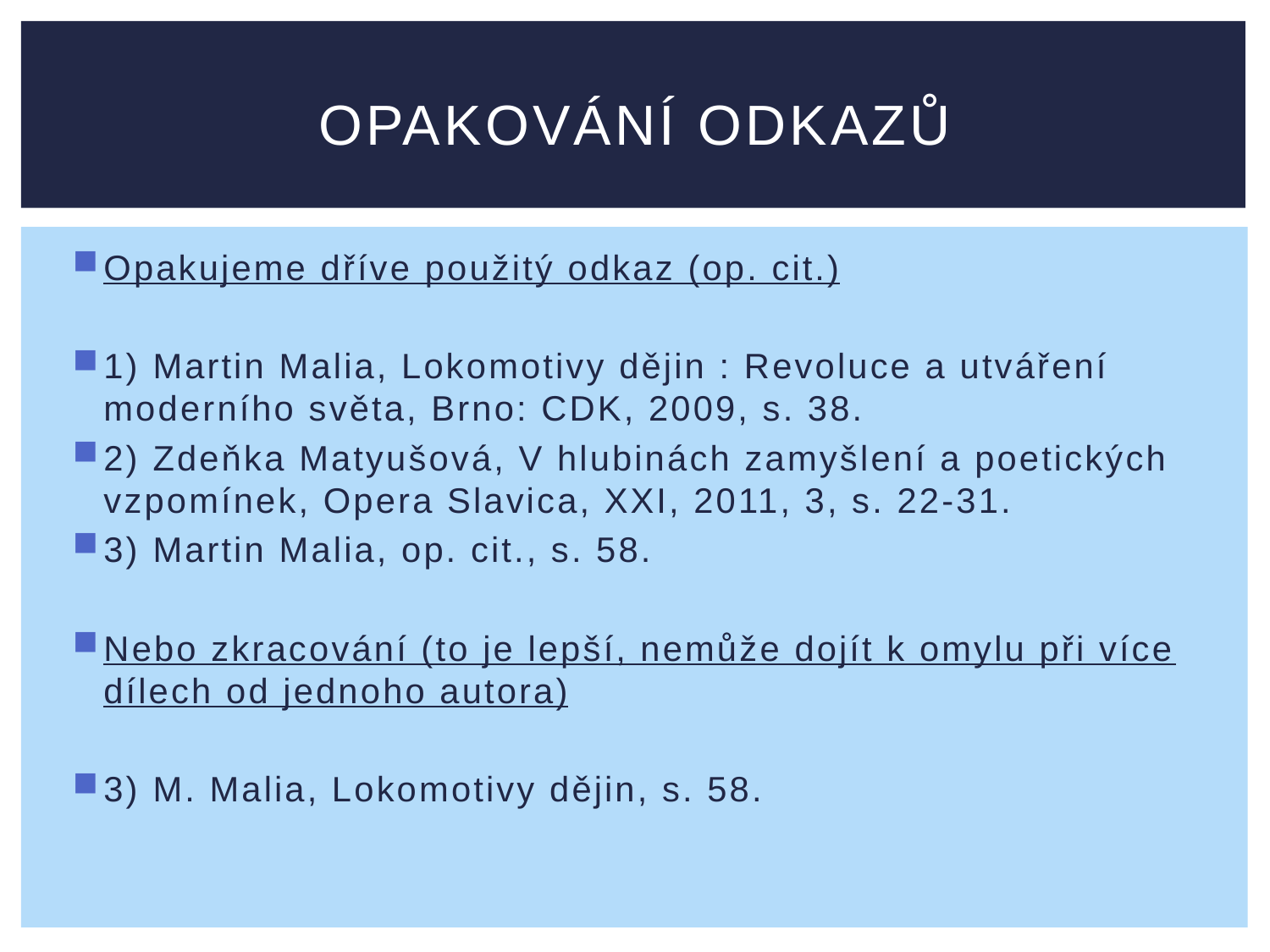

# Opakování odkazů
Opakujeme dříve použitý odkaz (op. cit.)

1) Martin Malia, Lokomotivy dějin : Revoluce a utváření moderního světa, Brno: CDK, 2009, s. 38.
2) Zdeňka Matyušová, V hlubinách zamyšlení a poetických vzpomínek, Opera Slavica, XXI, 2011, 3, s. 22-31.
3) Martin Malia, op. cit., s. 58.

Nebo zkracování (to je lepší, nemůže dojít k omylu při více dílech od jednoho autora)

3) M. Malia, Lokomotivy dějin, s. 58.